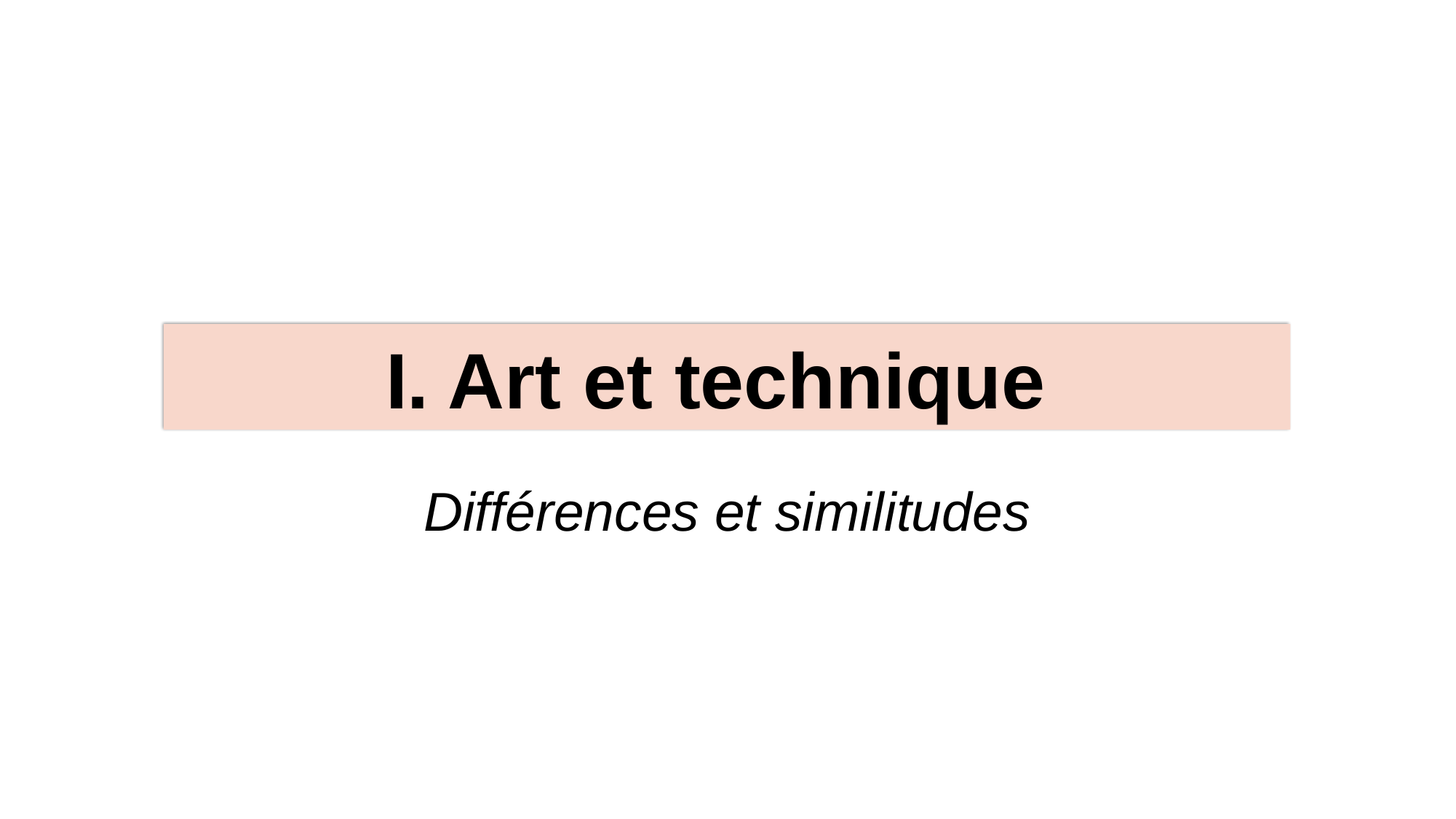

# I. Art et technique
Différences et similitudes